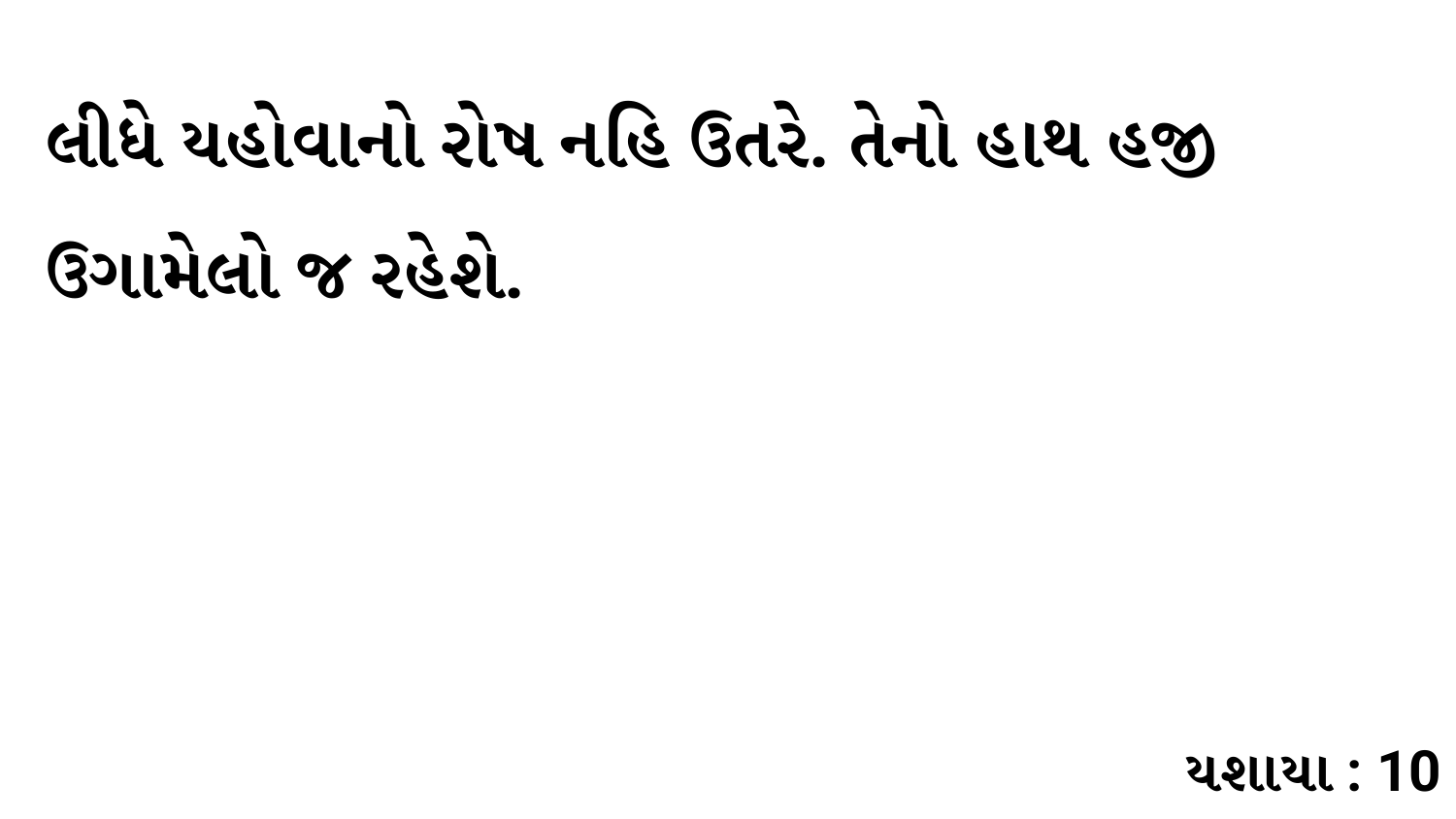

લીધે યહોવાનો રોષ નહિ ઉતરે. તેનો હાથ હજી ઉગામેલો જ રહેશે.
યશાયા : 10